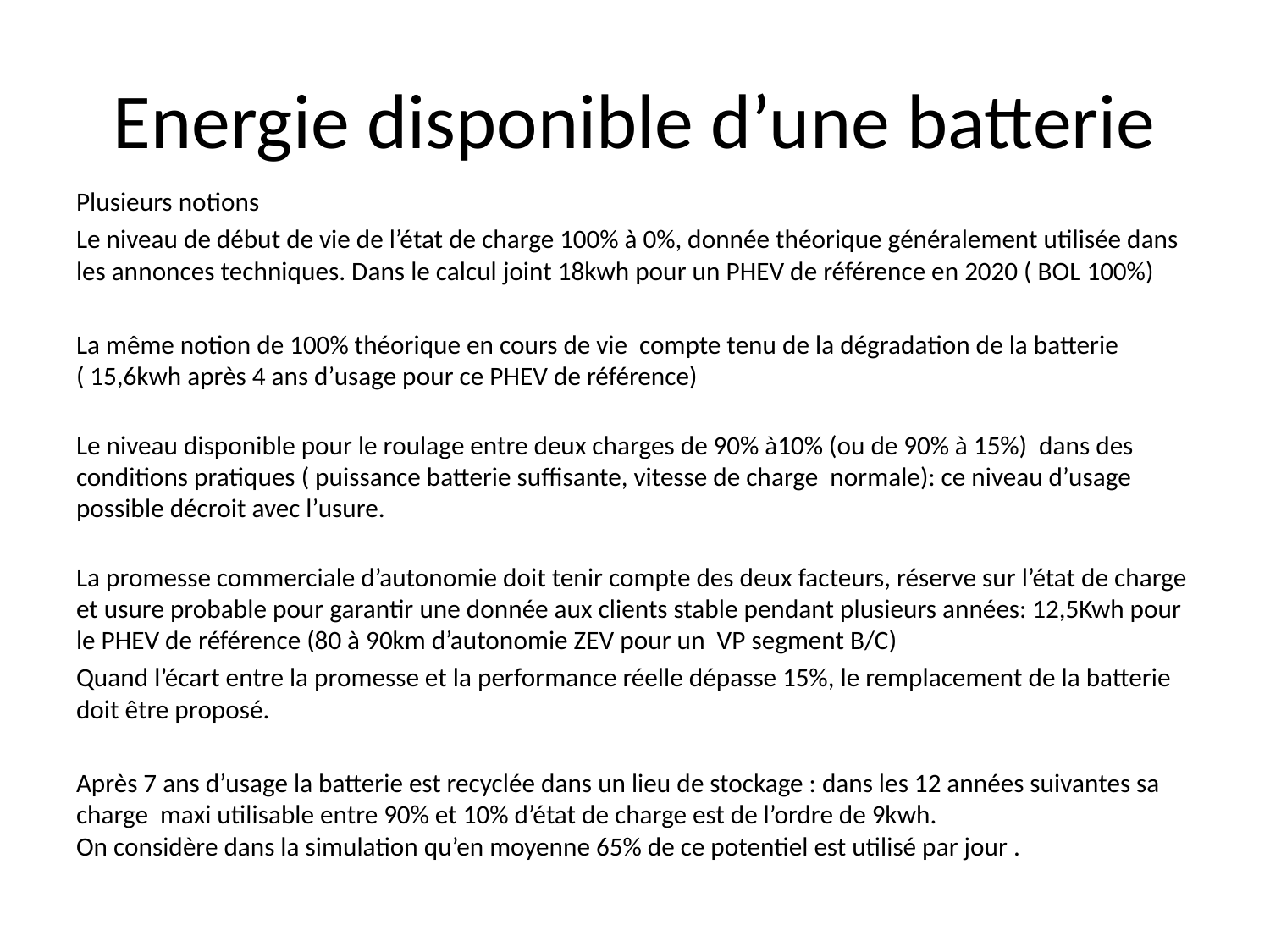

# Energie disponible d’une batterie
Plusieurs notions
Le niveau de début de vie de l’état de charge 100% à 0%, donnée théorique généralement utilisée dans les annonces techniques. Dans le calcul joint 18kwh pour un PHEV de référence en 2020 ( BOL 100%)

La même notion de 100% théorique en cours de vie  compte tenu de la dégradation de la batterie ( 15,6kwh après 4 ans d’usage pour ce PHEV de référence)
Le niveau disponible pour le roulage entre deux charges de 90% à10% (ou de 90% à 15%)  dans des conditions pratiques ( puissance batterie suffisante, vitesse de charge  normale): ce niveau d’usage possible décroit avec l’usure.
La promesse commerciale d’autonomie doit tenir compte des deux facteurs, réserve sur l’état de charge et usure probable pour garantir une donnée aux clients stable pendant plusieurs années: 12,5Kwh pour le PHEV de référence (80 à 90km d’autonomie ZEV pour un  VP segment B/C)
Quand l’écart entre la promesse et la performance réelle dépasse 15%, le remplacement de la batterie doit être proposé.

Après 7 ans d’usage la batterie est recyclée dans un lieu de stockage : dans les 12 années suivantes sa charge  maxi utilisable entre 90% et 10% d’état de charge est de l’ordre de 9kwh.
On considère dans la simulation qu’en moyenne 65% de ce potentiel est utilisé par jour .